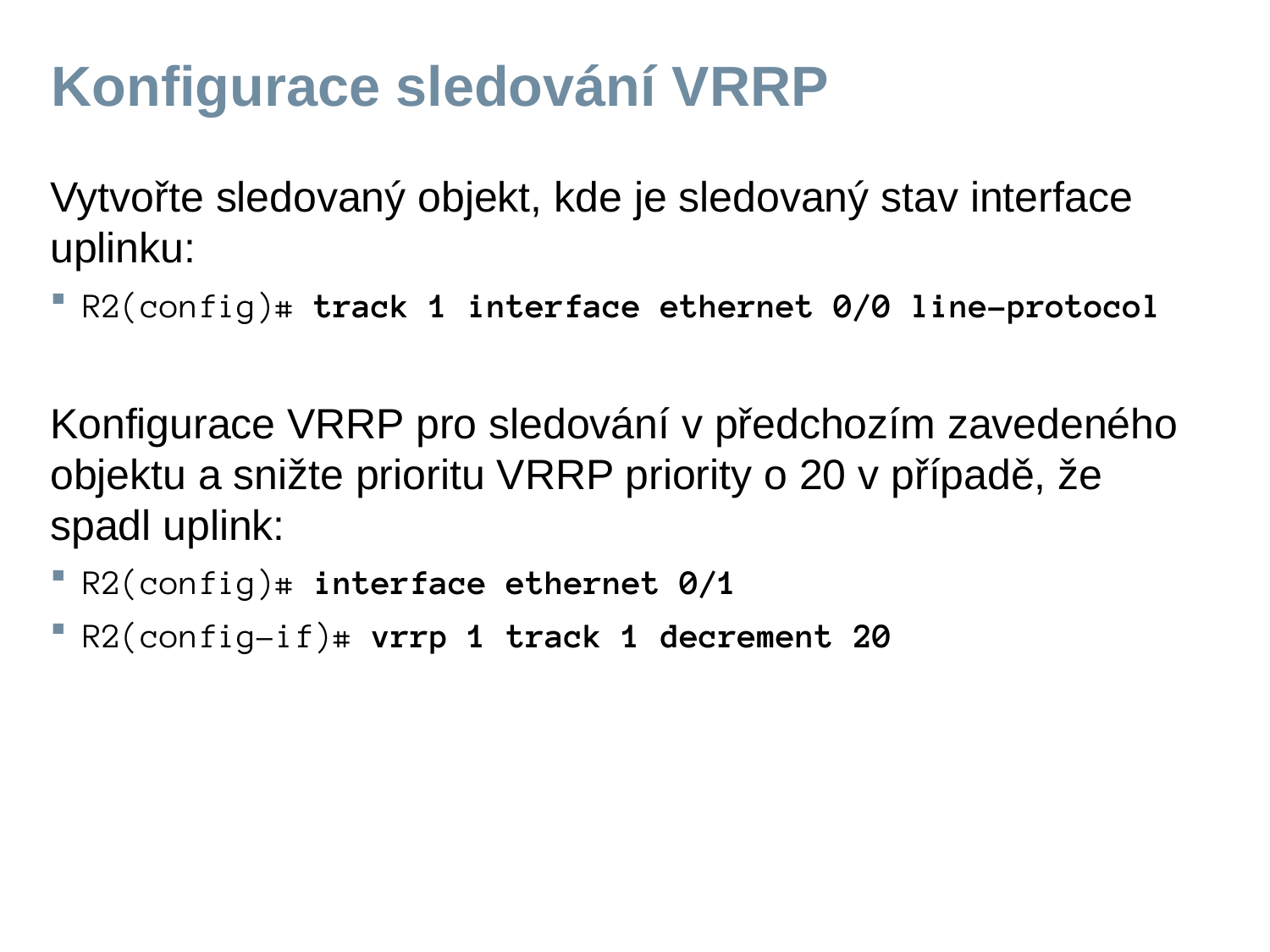

# Konfigurace sledování VRRP
Vytvořte sledovaný objekt, kde je sledovaný stav interface uplinku:
R2(config)# track 1 interface ethernet 0/0 line-protocol

Konfigurace VRRP pro sledování v předchozím zavedeného objektu a snižte prioritu VRRP priority o 20 v případě, že spadl uplink:
R2(config)# interface ethernet 0/1
R2(config-if)# vrrp 1 track 1 decrement 20